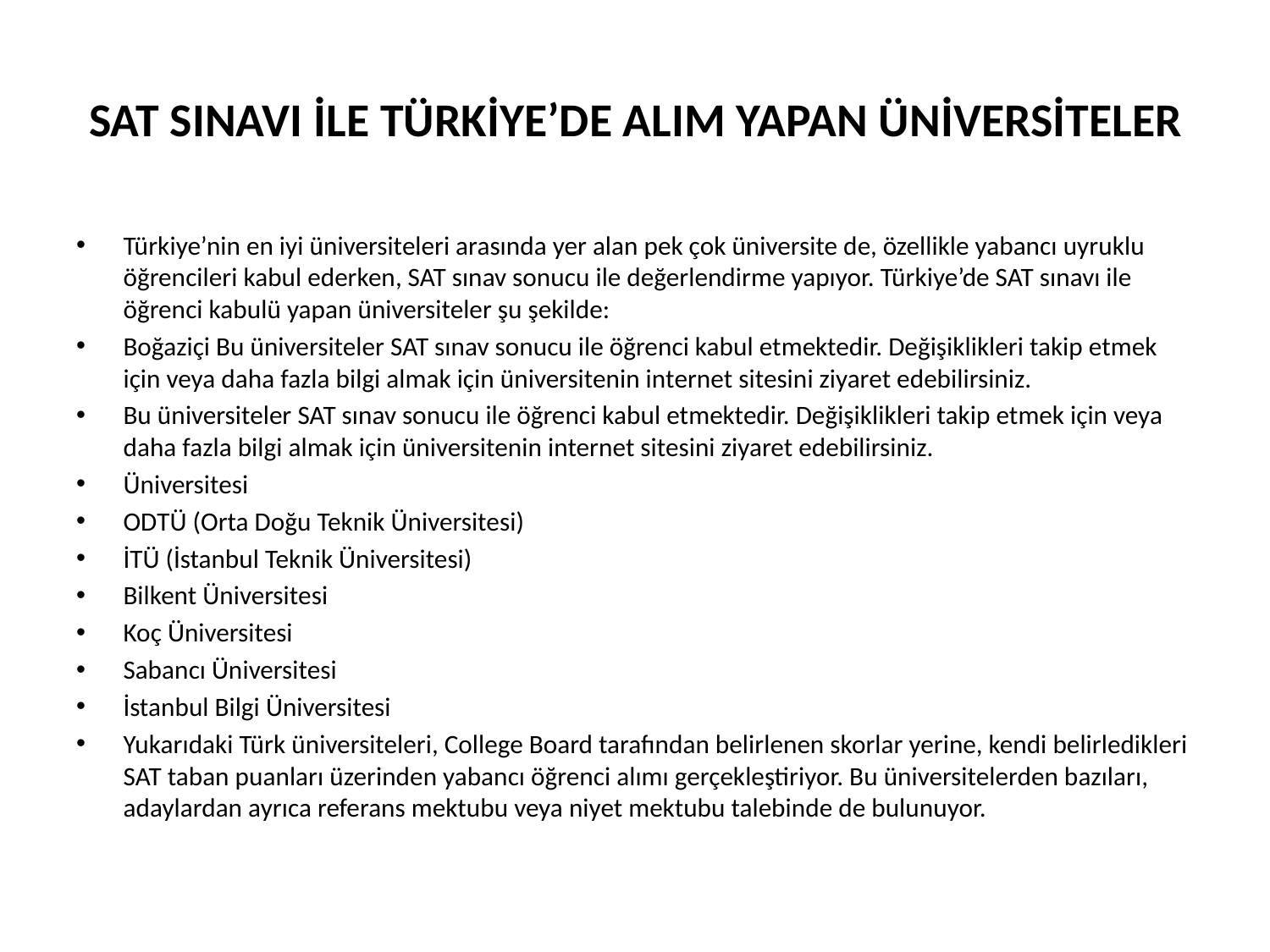

# SAT SINAVI İLE TÜRKİYE’DE ALIM YAPAN ÜNİVERSİTELER
Türkiye’nin en iyi üniversiteleri arasında yer alan pek çok üniversite de, özellikle yabancı uyruklu öğrencileri kabul ederken, SAT sınav sonucu ile değerlendirme yapıyor. Türkiye’de SAT sınavı ile öğrenci kabulü yapan üniversiteler şu şekilde:
Boğaziçi Bu üniversiteler SAT sınav sonucu ile öğrenci kabul etmektedir. Değişiklikleri takip etmek için veya daha fazla bilgi almak için üniversitenin internet sitesini ziyaret edebilirsiniz.
Bu üniversiteler SAT sınav sonucu ile öğrenci kabul etmektedir. Değişiklikleri takip etmek için veya daha fazla bilgi almak için üniversitenin internet sitesini ziyaret edebilirsiniz.
Üniversitesi
ODTÜ (Orta Doğu Teknik Üniversitesi)
İTÜ (İstanbul Teknik Üniversitesi)
Bilkent Üniversitesi
Koç Üniversitesi
Sabancı Üniversitesi
İstanbul Bilgi Üniversitesi
Yukarıdaki Türk üniversiteleri, College Board tarafından belirlenen skorlar yerine, kendi belirledikleri SAT taban puanları üzerinden yabancı öğrenci alımı gerçekleştiriyor. Bu üniversitelerden bazıları, adaylardan ayrıca referans mektubu veya niyet mektubu talebinde de bulunuyor.